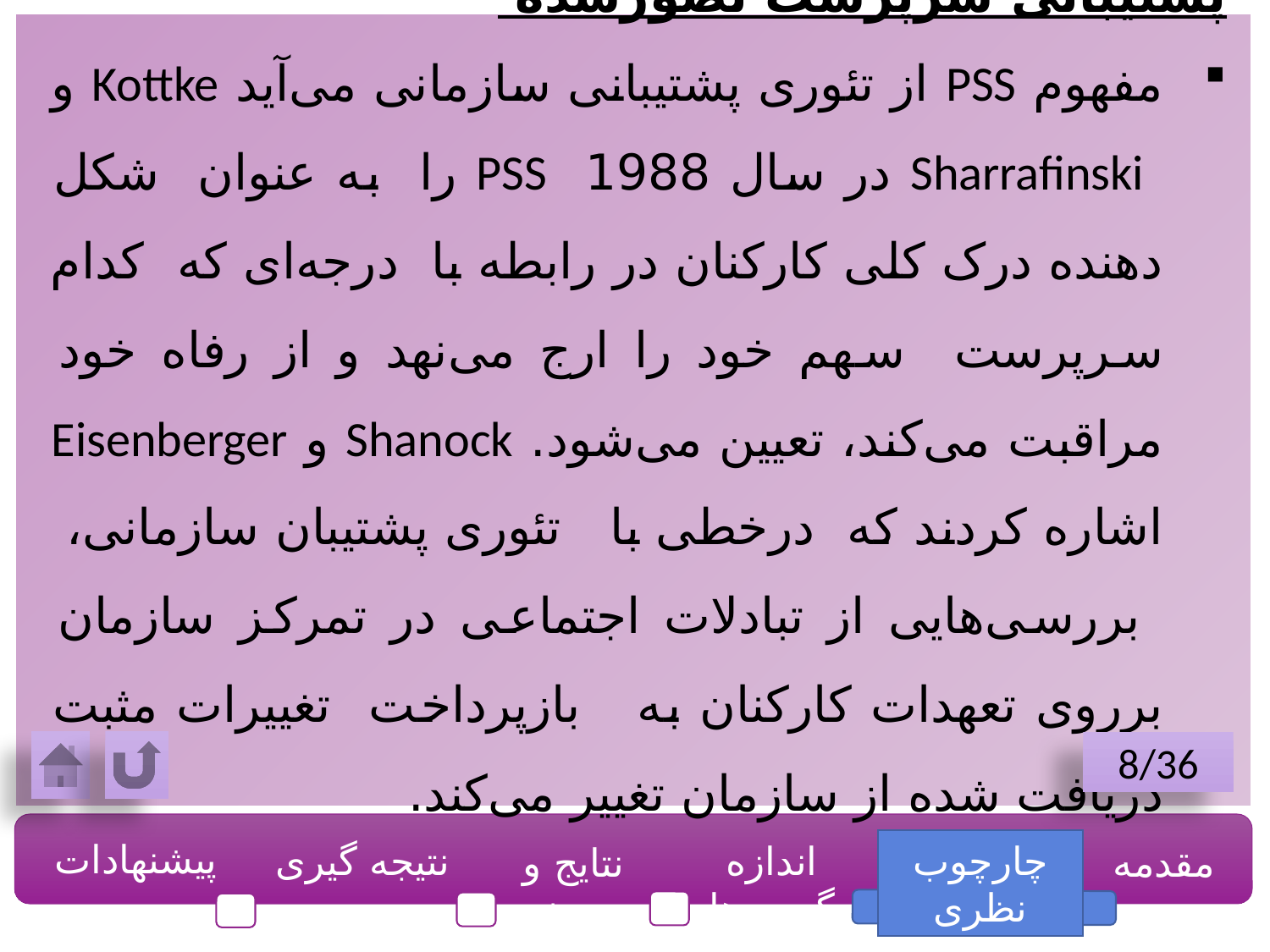

پشتیبانی سرپرست تصورشده
مفهوم PSS از تئوری پشتیبانی سازمانی می‌آید Kottke و  Sharrafinski در سال 1988  PSS را  به عنوان  شکل ‌دهنده درک کلی کارکنان در رابطه با  درجه‌ای که  کدام سرپرست  سهم خود را ارج می‌نهد و از رفاه خود مراقبت می‌کند، تعیین می‌شود. Shanock و Eisenberger اشاره کردند که  درخطی با   تئوری پشتیبان سازمانی،   بررسی‌هایی از تبادلات اجتماعی در تمرکز سازمان برروی تعهدات کارکنان به   بازپرداخت  تغییرات مثبت دریافت‌ شده از سازمان تغییر می‌کند.

8/36

پیشنهادات
نتیجه گیری
اندازه گیری ها
چارچوب نظری
مقدمه
نتایج و بحث